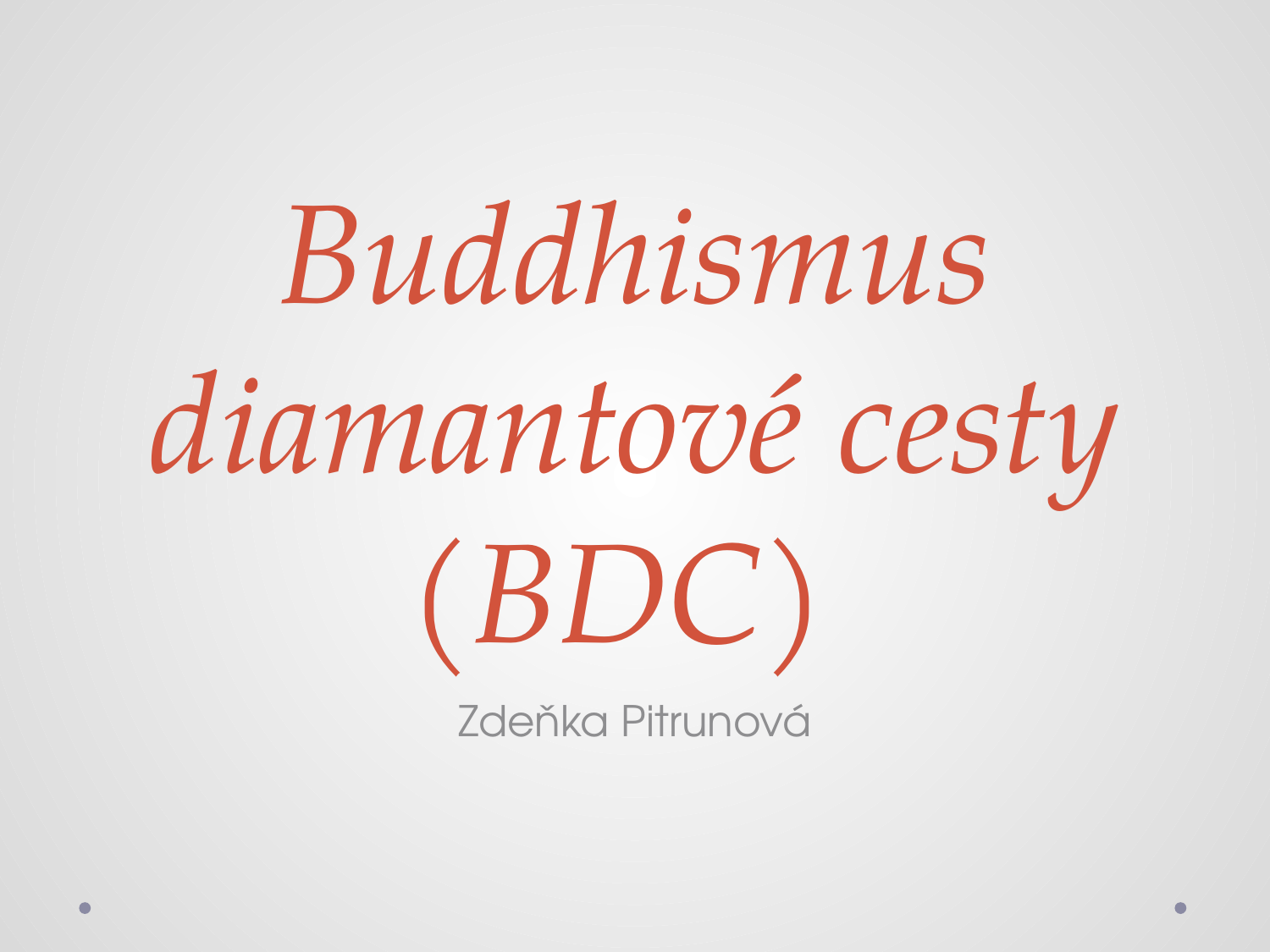

# Buddhismus diamantové cesty (BDC)
Zdeňka Pitrunová